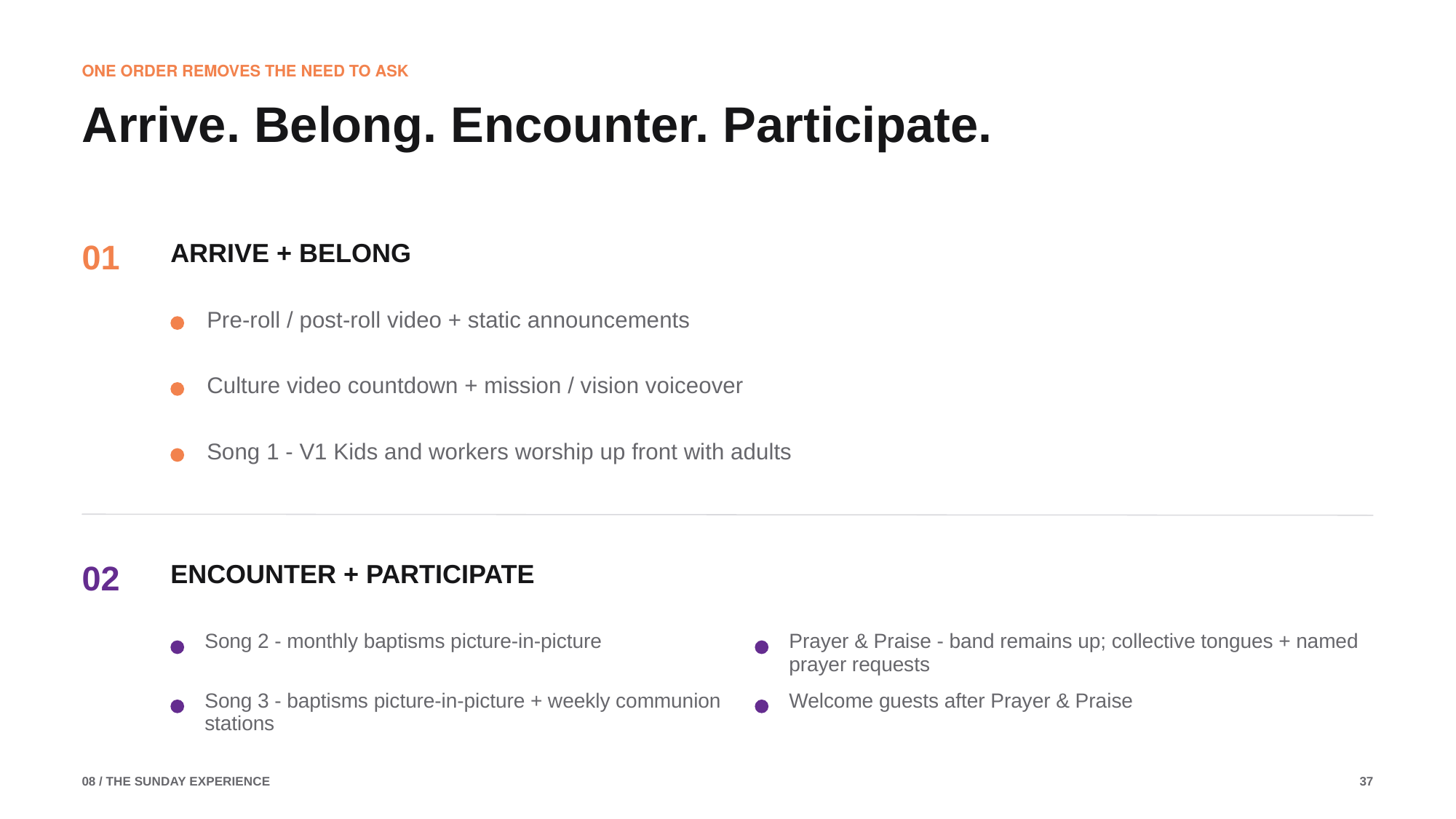

ONE ORDER REMOVES THE NEED TO ASK
Arrive. Belong. Encounter. Participate.
01
ARRIVE + BELONG
Pre-roll / post-roll video + static announcements

Culture video countdown + mission / vision voiceover

Song 1 - V1 Kids and workers worship up front with adults

02
ENCOUNTER + PARTICIPATE
Song 2 - monthly baptisms picture-in-picture
Prayer & Praise - band remains up; collective tongues + named prayer requests

Song 3 - baptisms picture-in-picture + weekly communion stations
Welcome guests after Prayer & Praise

08 / THE SUNDAY EXPERIENCE
37